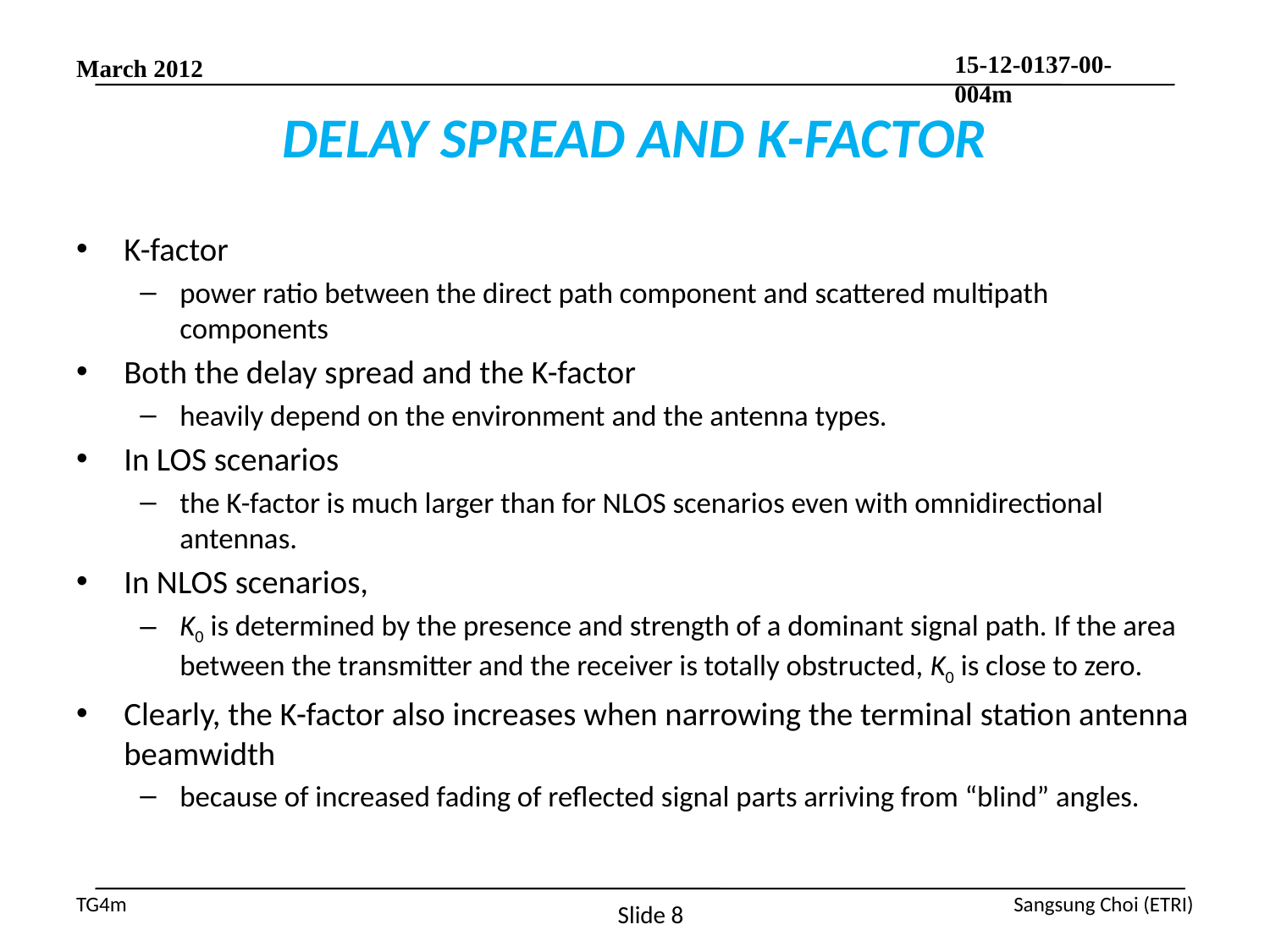

# DELAY SPREAD AND K-FACTOR
K-factor
power ratio between the direct path component and scattered multipath components
Both the delay spread and the K-factor
heavily depend on the environment and the antenna types.
In LOS scenarios
the K-factor is much larger than for NLOS scenarios even with omnidirectional antennas.
In NLOS scenarios,
K0 is determined by the presence and strength of a dominant signal path. If the area between the transmitter and the receiver is totally obstructed, K0 is close to zero.
Clearly, the K-factor also increases when narrowing the terminal station antenna beamwidth
because of increased fading of reflected signal parts arriving from “blind” angles.
Slide 8